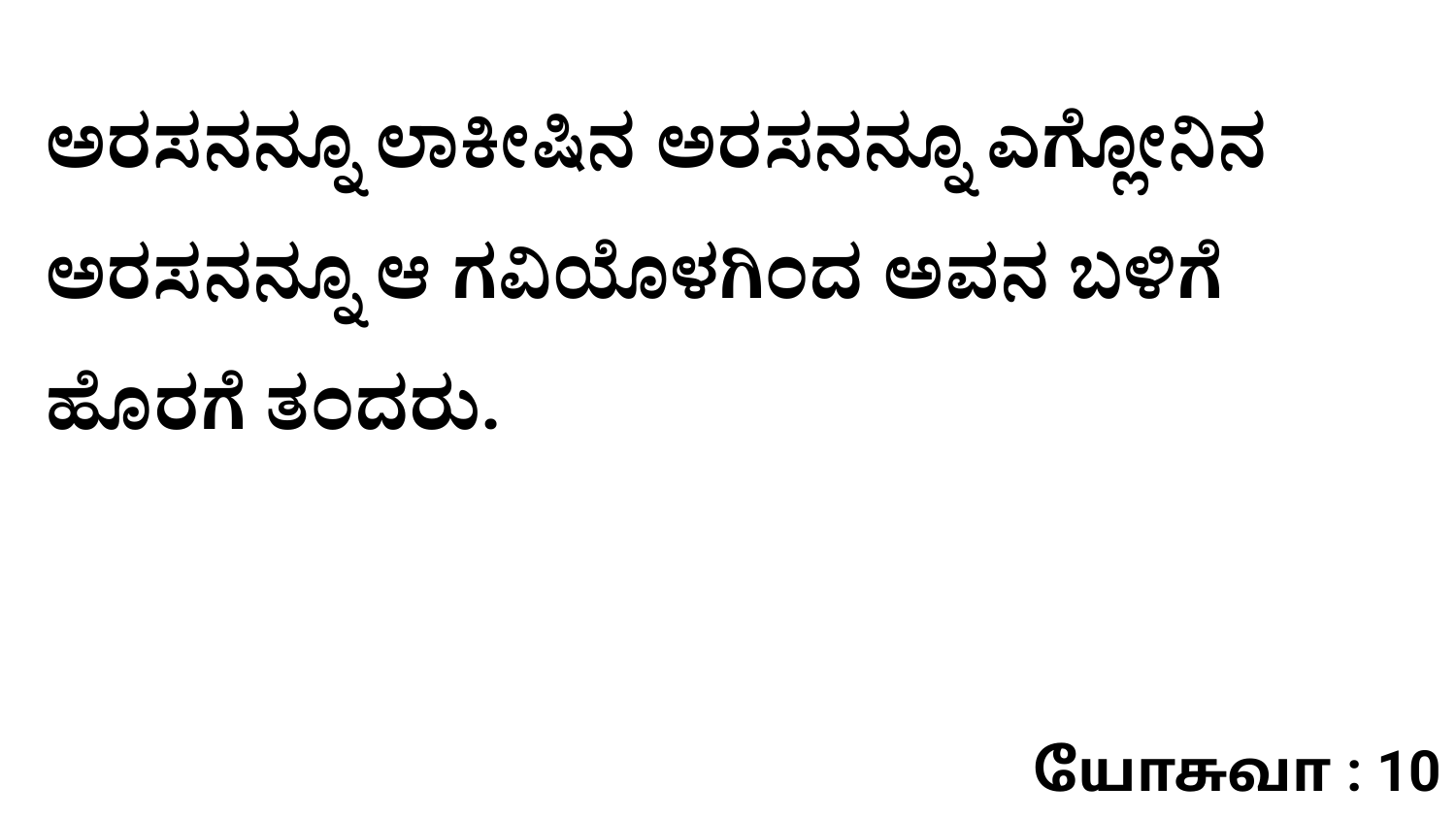

ಅರಸನನ್ನೂ ಲಾಕೀಷಿನ ಅರಸನನ್ನೂ ಎಗ್ಲೋನಿನ ಅರಸನನ್ನೂ ಆ ಗವಿಯೊಳಗಿಂದ ಅವನ ಬಳಿಗೆ ಹೊರಗೆ ತಂದರು.
யோசுவா : 10